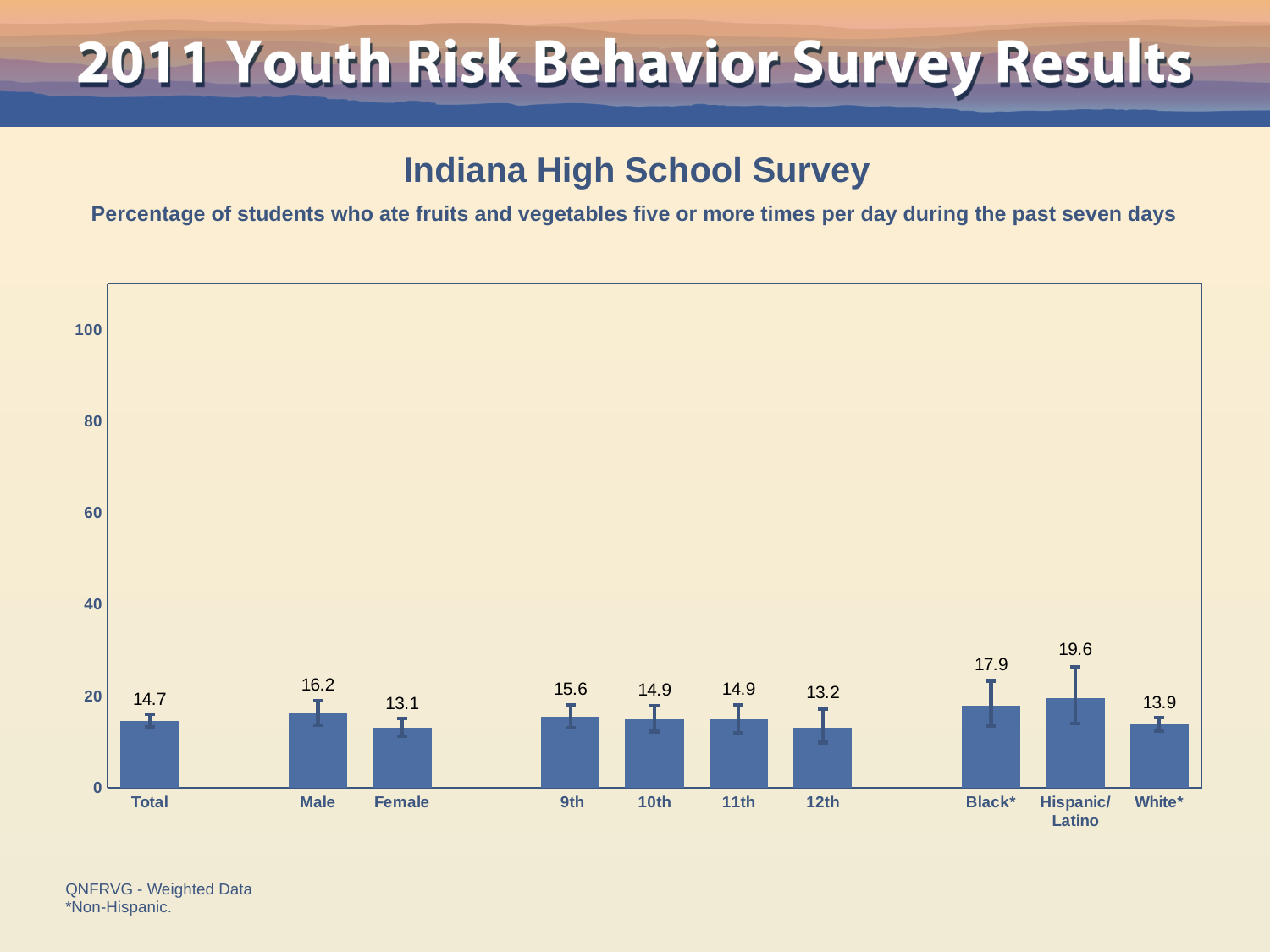

Indiana High School Survey
Percentage of students who ate fruits and vegetables five or more times per day during the past seven days

### Chart

| Category | Series 1 |
|---|---|
| Total | 14.7 |
|  | None |
| Male | 16.2 |
| Female | 13.1 |
|  | None |
|  9th | 15.6 |
| 10th | 14.9 |
| 11th | 14.9 |
| 12th | 13.2 |
|  | None |
| Black* | 17.9 |
| Hispanic/
Latino | 19.6 |
| White* | 13.9 |
QNFRVG - Weighted Data
*Non-Hispanic.